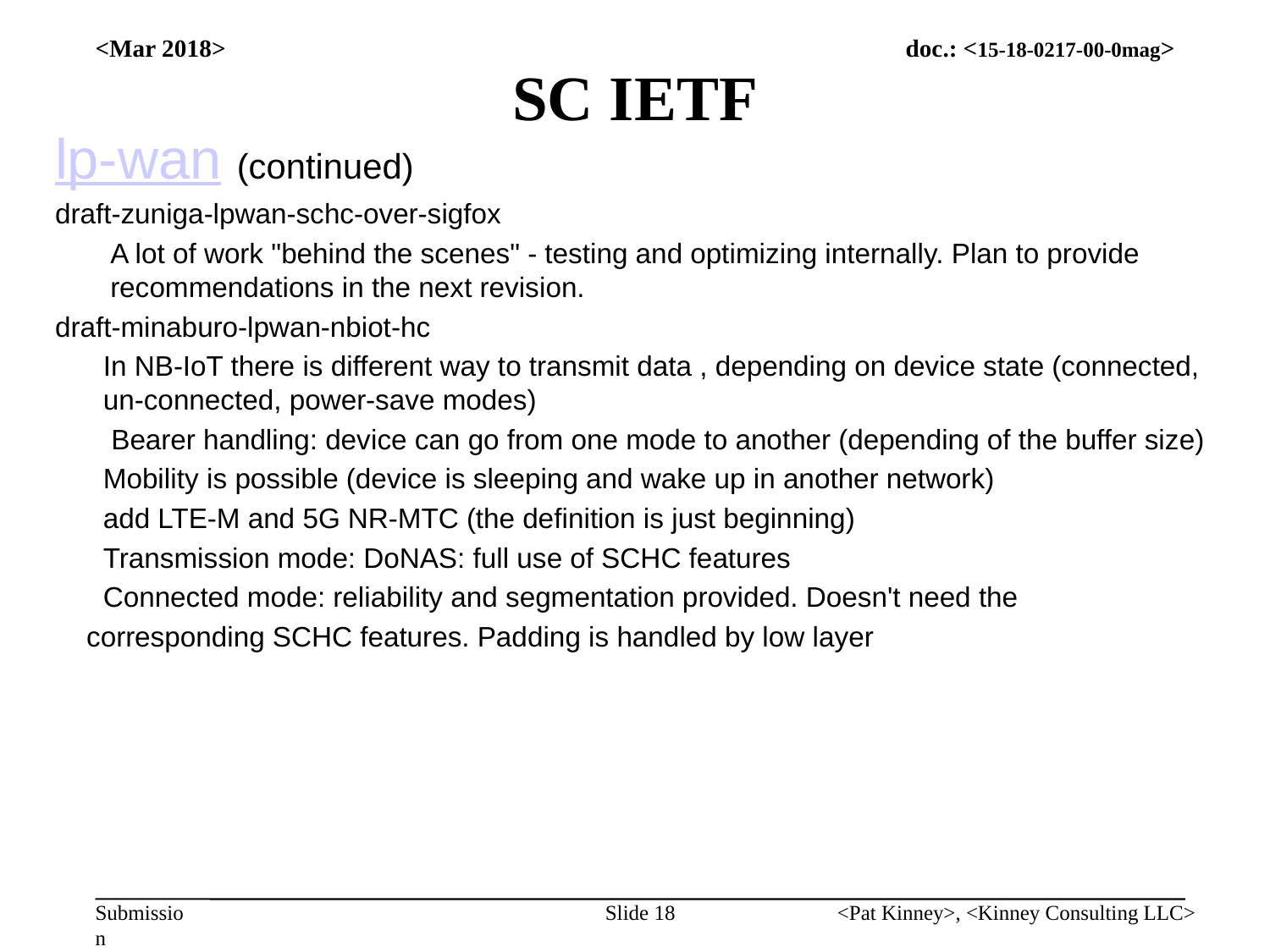

# SC IETF
<Mar 2018>
lp-wan (continued)
draft-zuniga-lpwan-schc-over-sigfox
A lot of work "behind the scenes" - testing and optimizing internally. Plan to provide recommendations in the next revision.
draft-minaburo-lpwan-nbiot-hc
In NB-IoT there is different way to transmit data , depending on device state (connected, un-connected, power-save modes)
 Bearer handling: device can go from one mode to another (depending of the buffer size)
Mobility is possible (device is sleeping and wake up in another network)
add LTE-M and 5G NR-MTC (the definition is just beginning)
Transmission mode: DoNAS: full use of SCHC features
Connected mode: reliability and segmentation provided. Doesn't need the
    corresponding SCHC features. Padding is handled by low layer
Slide 18
<Pat Kinney>, <Kinney Consulting LLC>